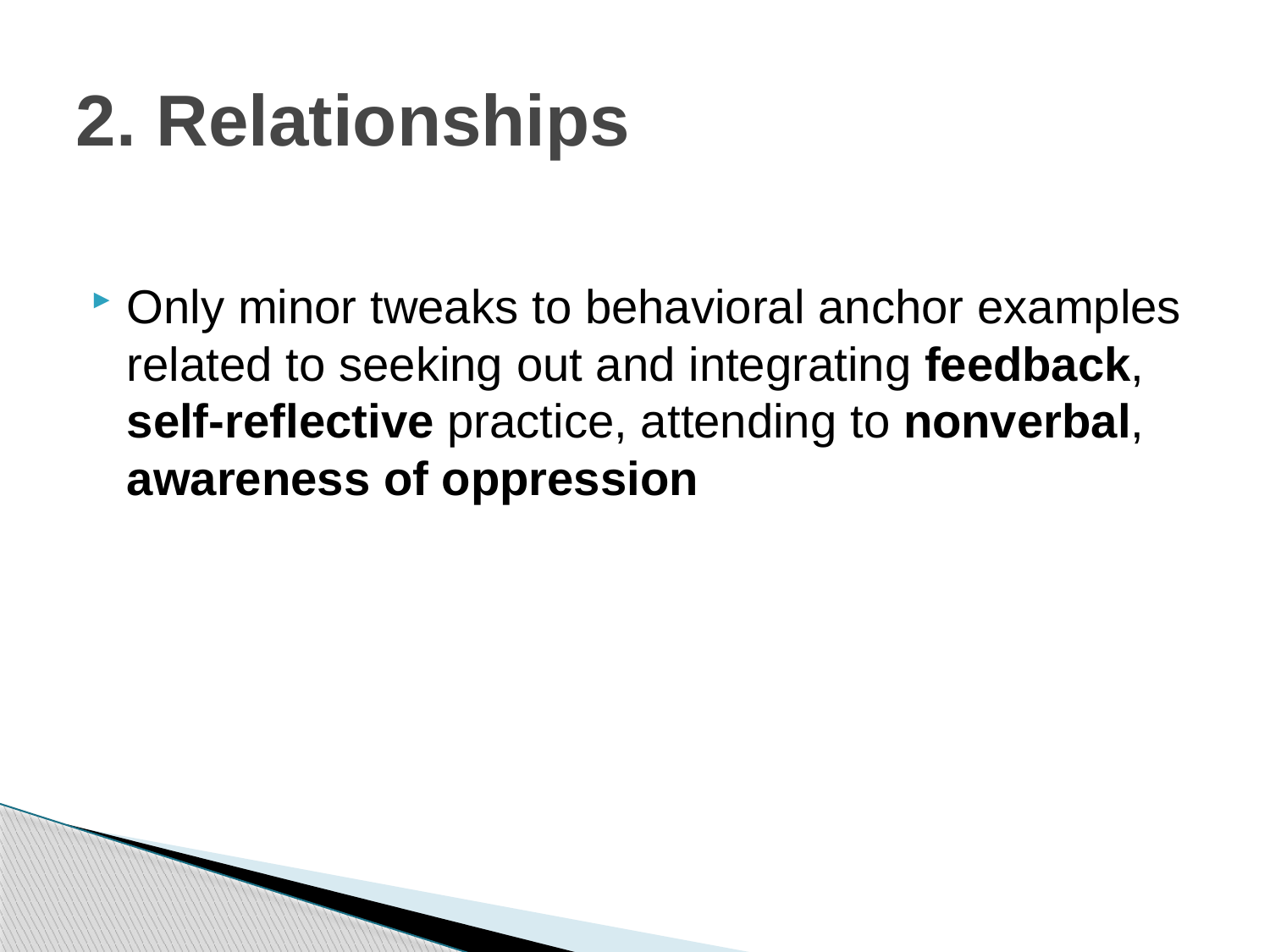

# 2. Relationships

Only minor tweaks to behavioral anchor examples related to seeking out and integrating feedback, self-reflective practice, attending to nonverbal, awareness of oppression